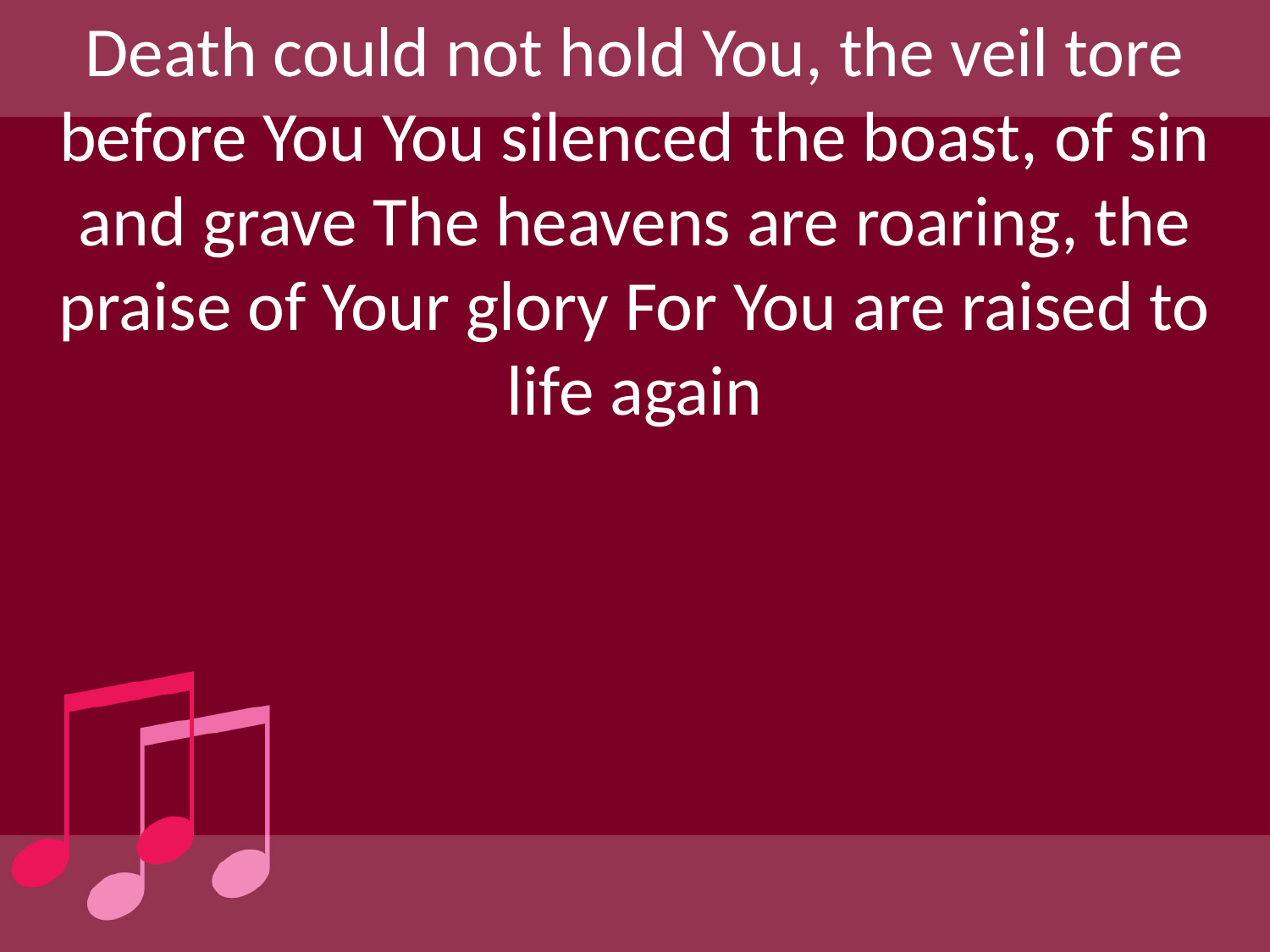

Death could not hold You, the veil tore before You You silenced the boast, of sin and grave The heavens are roaring, the praise of Your glory For You are raised to life again